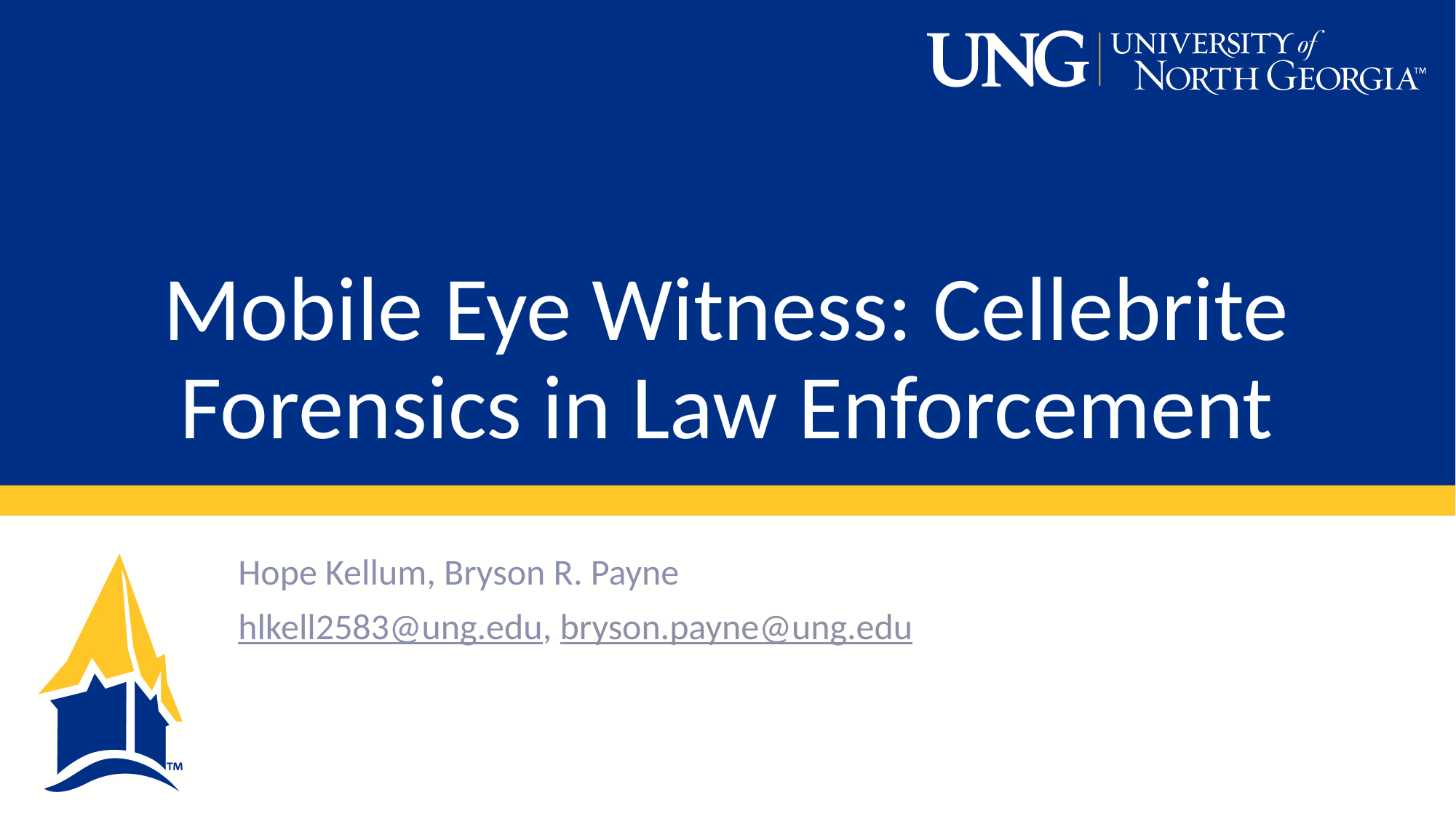

# Mobile Eye Witness: Cellebrite Forensics in Law Enforcement
Hope Kellum, Bryson R. Payne
hlkell2583@ung.edu, bryson.payne@ung.edu